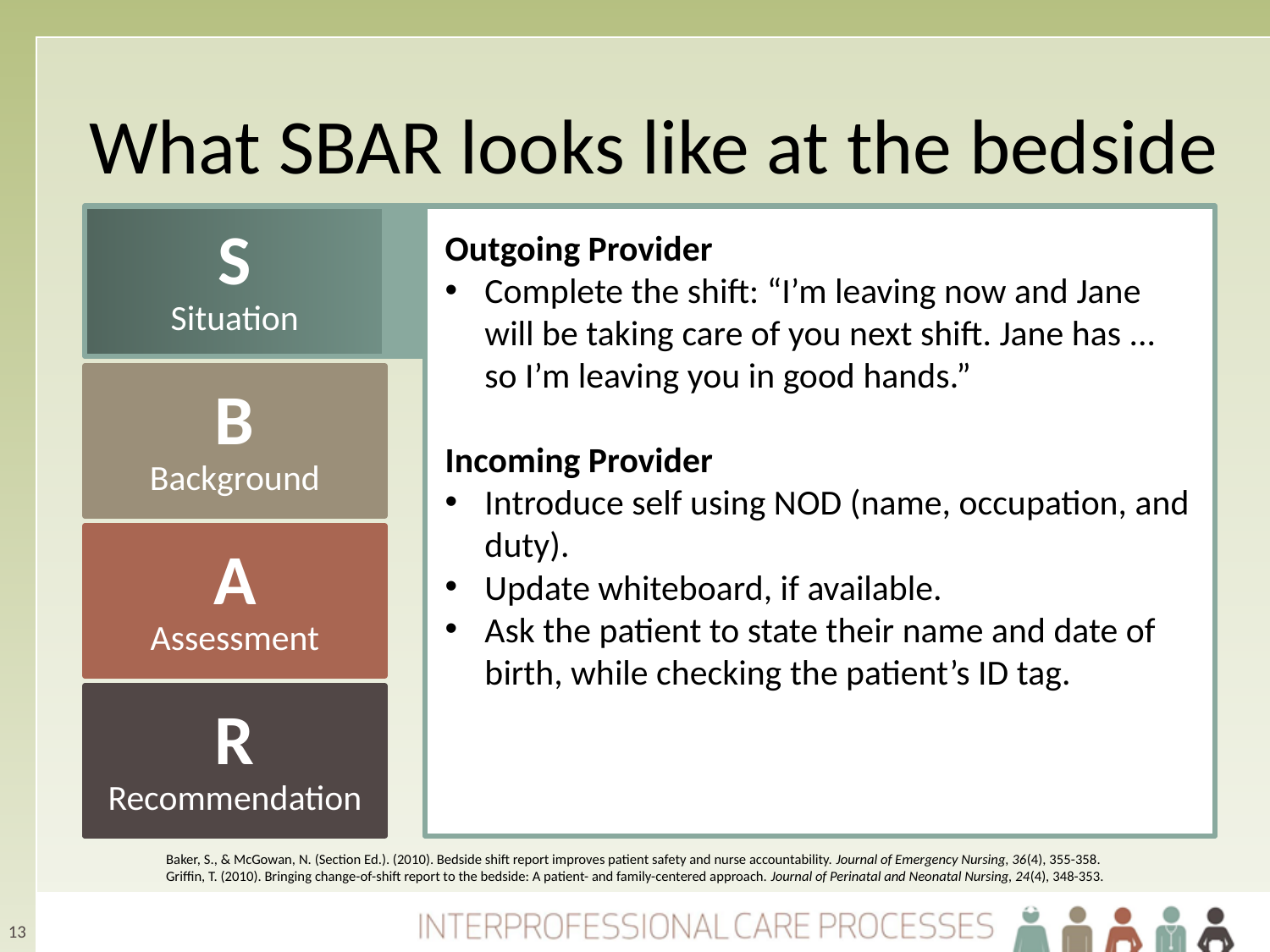

# What SBAR looks like at the bedside
S
Situation

Outgoing Provider
Complete the shift: “I’m leaving now and Jane will be taking care of you next shift. Jane has ... so I’m leaving you in good hands.”

Incoming Provider
Introduce self using NOD (name, occupation, and duty).
Update whiteboard, if available.
Ask the patient to state their name and date of birth, while checking the patient’s ID tag.
B
Background
A
Assessment
R
Recommendation
Baker, S., & McGowan, N. (Section Ed.). (2010). Bedside shift report improves patient safety and nurse accountability. Journal of Emergency Nursing, 36(4), 355-358.
Griffin, T. (2010). Bringing change-of-shift report to the bedside: A patient- and family-centered approach. Journal of Perinatal and Neonatal Nursing, 24(4), 348-353.